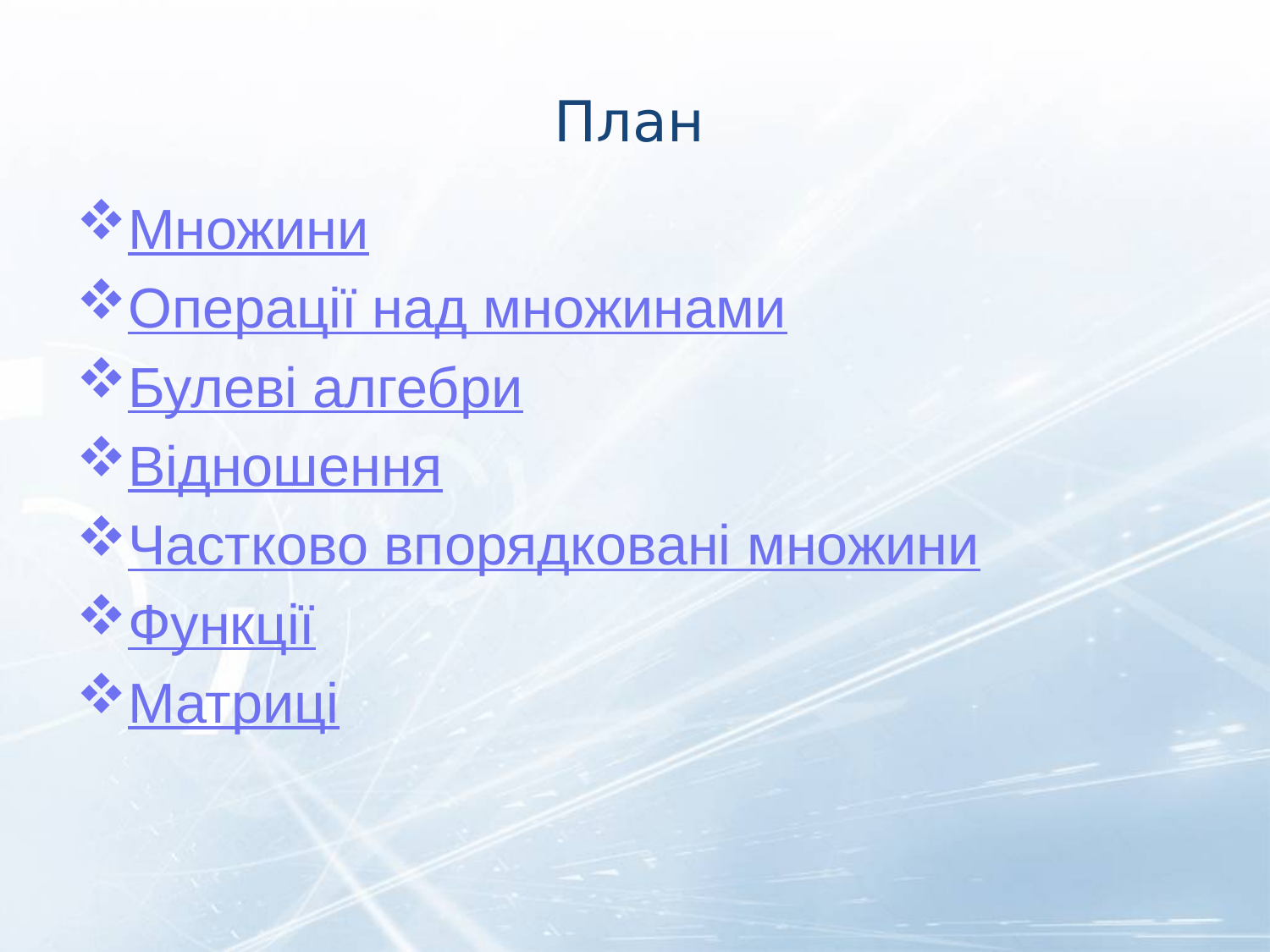

# План
Множини
Операції над множинами
Булеві алгебри
Відношення
Частково впорядковані множини
Функції
Матриці